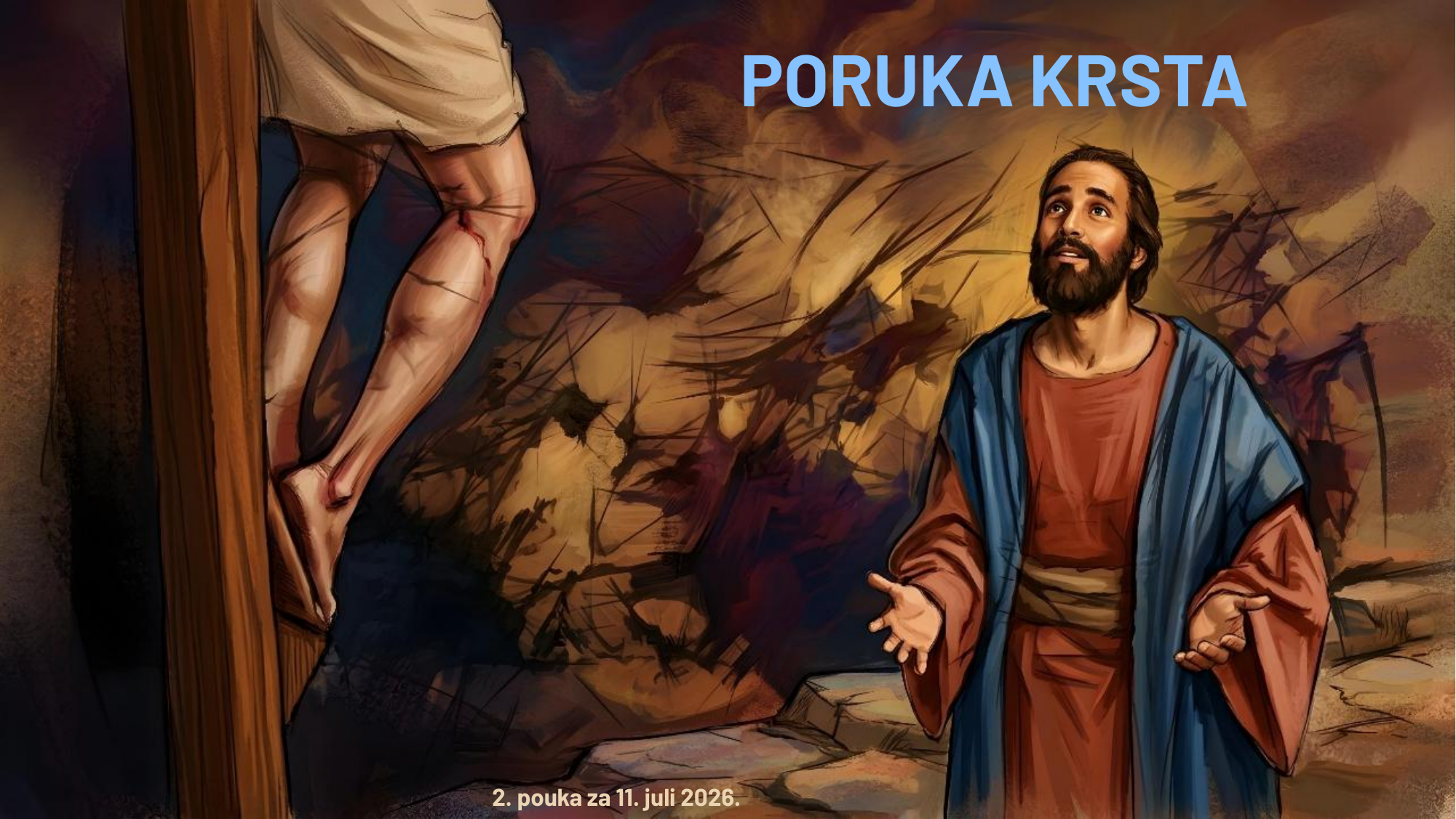

PORUKA KRSTA
2. pouka za 11. juli 2026.